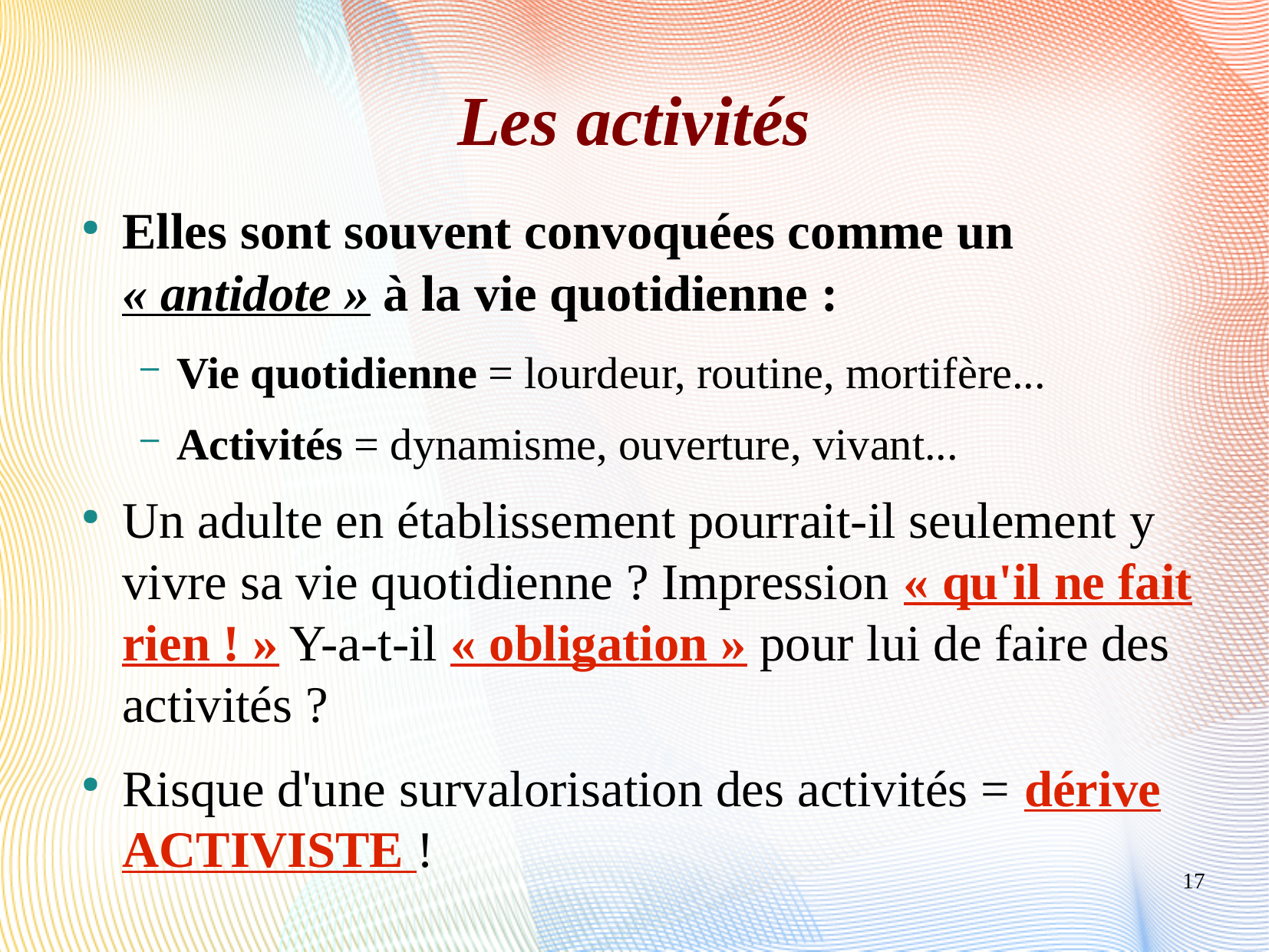

Les activités
Elles sont souvent convoquées comme un « antidote » à la vie quotidienne :
Vie quotidienne = lourdeur, routine, mortifère...
Activités = dynamisme, ouverture, vivant...
Un adulte en établissement pourrait-il seulement y vivre sa vie quotidienne ? Impression « qu'il ne fait rien ! » Y-a-t-il « obligation » pour lui de faire des activités ?
Risque d'une survalorisation des activités = dérive ACTIVISTE !
17